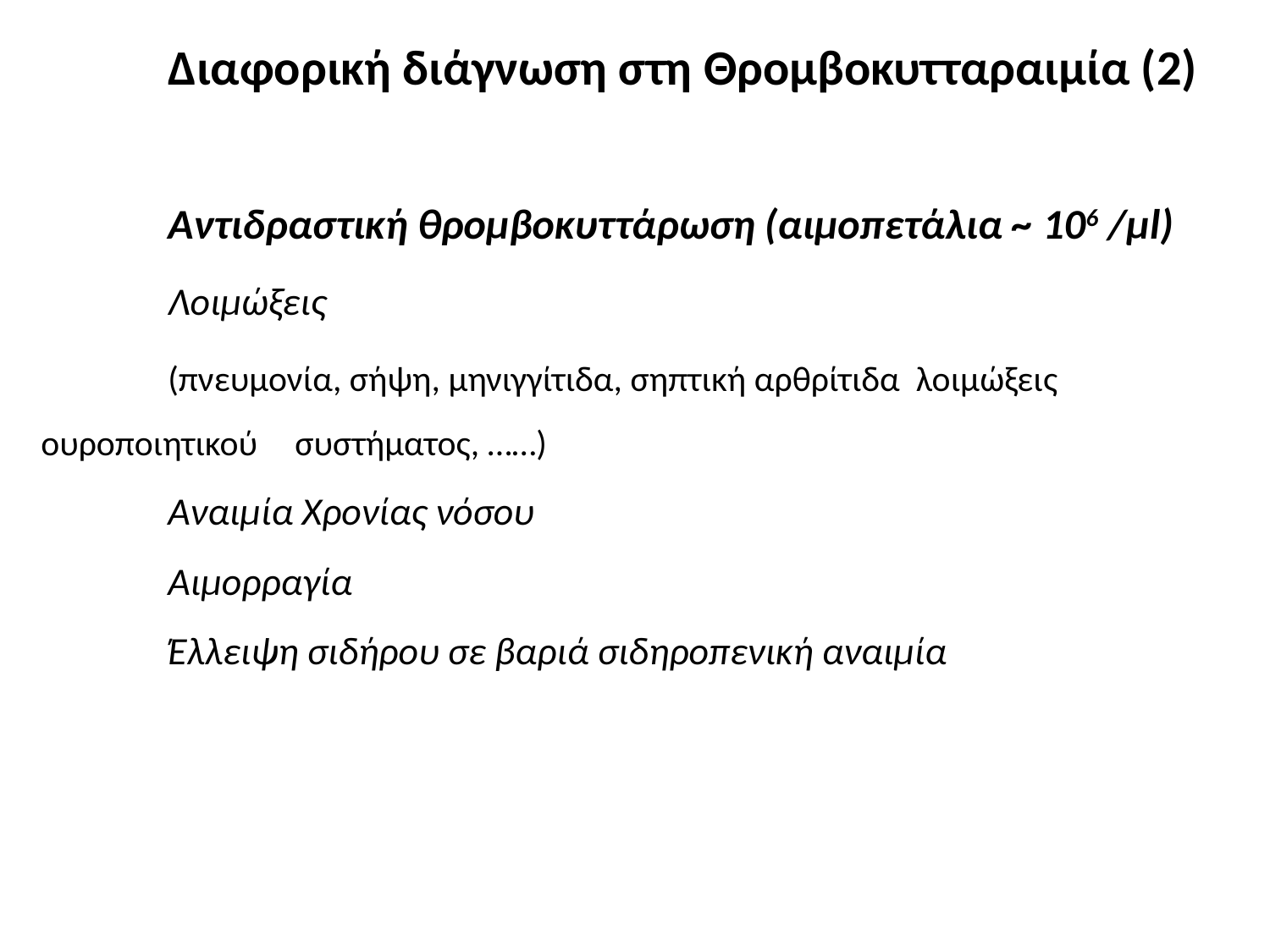

Διαφορική διάγνωση στη Θρομβοκυτταραιμία (2)

Αντιδραστική θρομβοκυττάρωση (αιμοπετάλια ~ 106 /μl)
	Λοιμώξεις
	(πνευμονία, σήψη, μηνιγγίτιδα, σηπτική αρθρίτιδα  λοιμώξεις  ουροποιητικού  	συστήματος, ……)
	Αναιμία Χρονίας νόσου
	Αιμορραγία
	Έλλειψη σιδήρου σε βαριά σιδηροπενική αναιμία